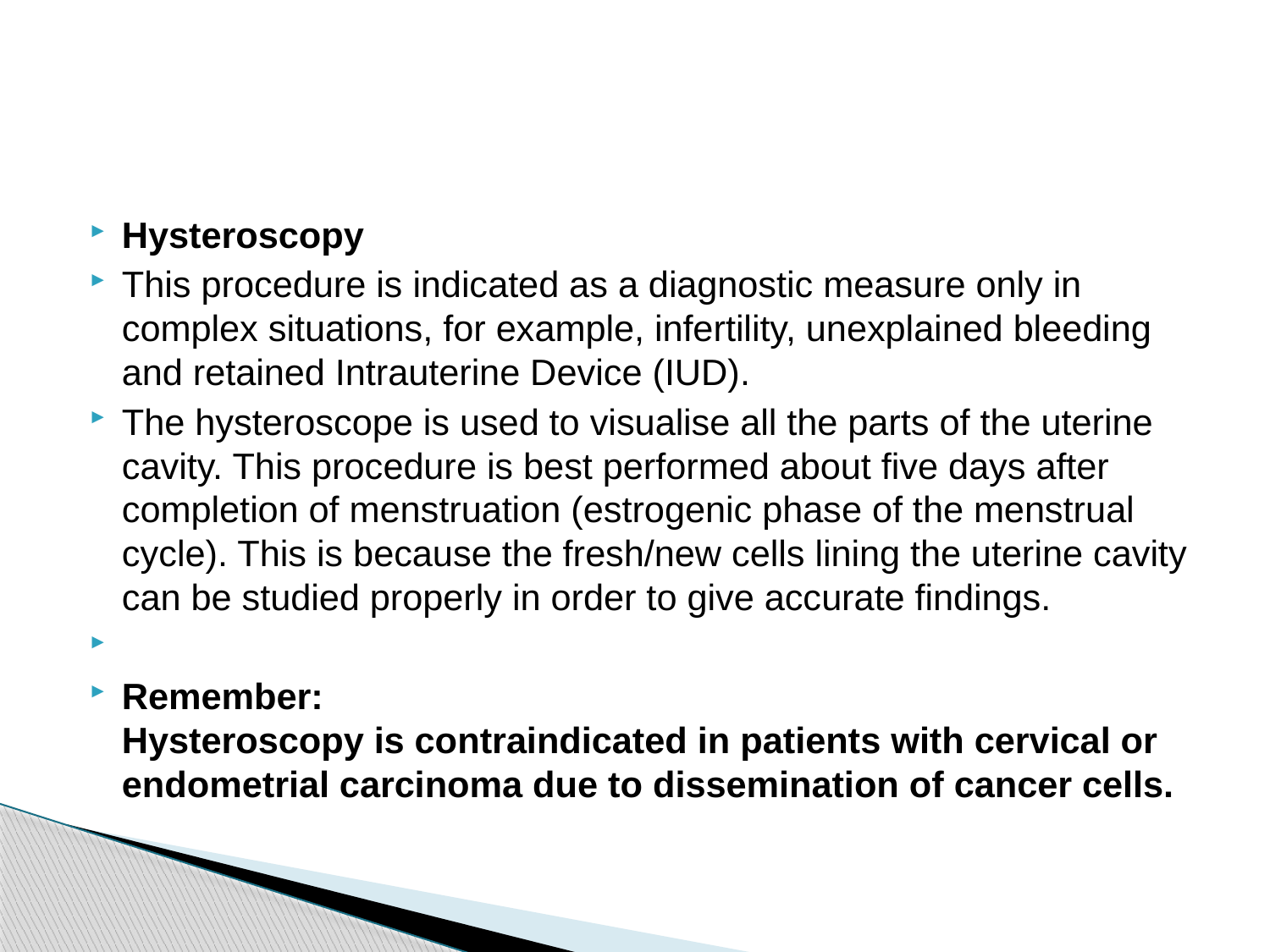

#
Hysteroscopy
This procedure is indicated as a diagnostic measure only in complex situations, for example, infertility, unexplained bleeding and retained Intrauterine Device (IUD).
The hysteroscope is used to visualise all the parts of the uterine cavity. This procedure is best performed about five days after completion of menstruation (estrogenic phase of the menstrual cycle). This is because the fresh/new cells lining the uterine cavity can be studied properly in order to give accurate findings.

Remember: 
Hysteroscopy is contraindicated in patients with cervical or endometrial carcinoma due to dissemination of cancer cells.

18